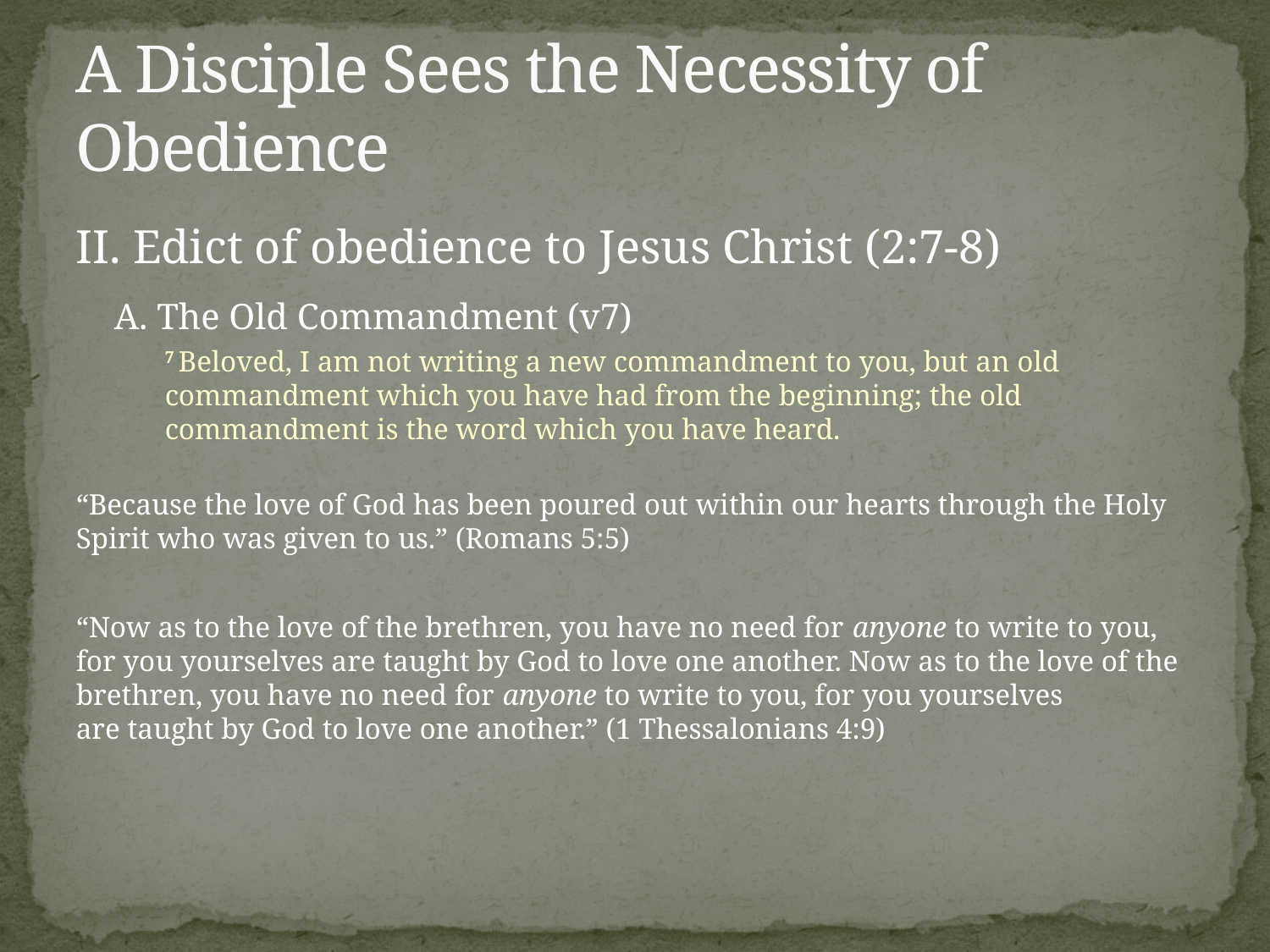

# A Disciple Sees the Necessity of Obedience
II. Edict of obedience to Jesus Christ (2:7-8)
	A. The Old Commandment (v7)
	7 Beloved, I am not writing a new commandment to you, but an old commandment which you have had from the beginning; the old commandment is the word which you have heard.

“Because the love of God has been poured out within our hearts through the Holy Spirit who was given to us.” (Romans 5:5)

“Now as to the love of the brethren, you have no need for anyone to write to you, for you yourselves are taught by God to love one another. Now as to the love of the brethren, you have no need for anyone to write to you, for you yourselves are taught by God to love one another.” (1 Thessalonians 4:9)